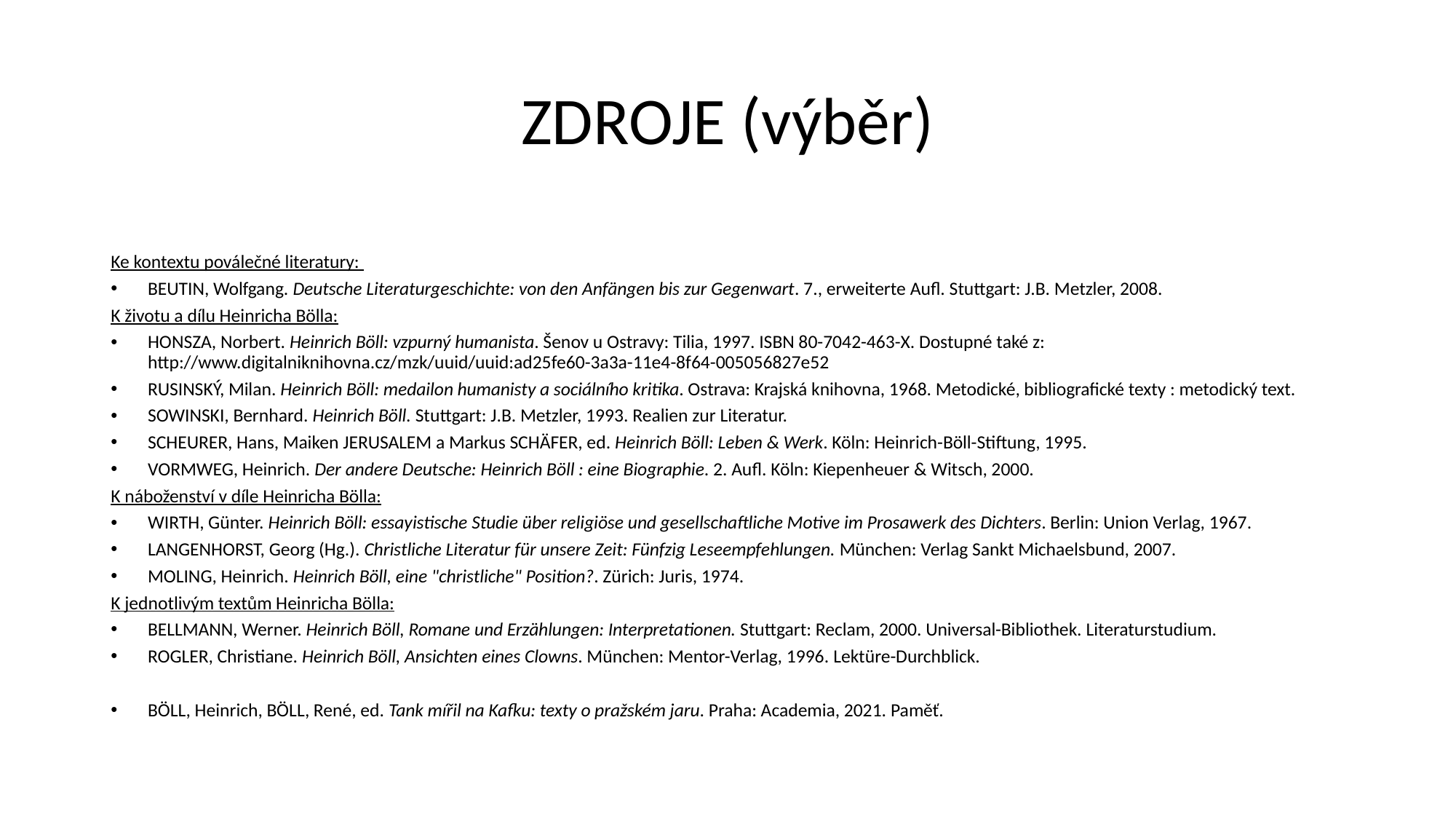

# ZDROJE (výběr)

Ke kontextu poválečné literatury:
BEUTIN, Wolfgang. Deutsche Literaturgeschichte: von den Anfängen bis zur Gegenwart. 7., erweiterte Aufl. Stuttgart: J.B. Metzler, 2008.
K životu a dílu Heinricha Bölla:
HONSZA, Norbert. Heinrich Böll: vzpurný humanista. Šenov u Ostravy: Tilia, 1997. ISBN 80-7042-463-X. Dostupné také z: http://www.digitalniknihovna.cz/mzk/uuid/uuid:ad25fe60-3a3a-11e4-8f64-005056827e52
RUSINSKÝ, Milan. Heinrich Böll: medailon humanisty a sociálního kritika. Ostrava: Krajská knihovna, 1968. Metodické, bibliografické texty : metodický text.
SOWINSKI, Bernhard. Heinrich Böll. Stuttgart: J.B. Metzler, 1993. Realien zur Literatur.
SCHEURER, Hans, Maiken JERUSALEM a Markus SCHÄFER, ed. Heinrich Böll: Leben & Werk. Köln: Heinrich-Böll-Stiftung, 1995.
VORMWEG, Heinrich. Der andere Deutsche: Heinrich Böll : eine Biographie. 2. Aufl. Köln: Kiepenheuer & Witsch, 2000.
K náboženství v díle Heinricha Bölla:
WIRTH, Günter. Heinrich Böll: essayistische Studie über religiöse und gesellschaftliche Motive im Prosawerk des Dichters. Berlin: Union Verlag, 1967.
LANGENHORST, Georg (Hg.). Christliche Literatur für unsere Zeit: Fünfzig Leseempfehlungen. München: Verlag Sankt Michaelsbund, 2007.
MOLING, Heinrich. Heinrich Böll, eine "christliche" Position?. Zürich: Juris, 1974.
K jednotlivým textům Heinricha Bölla:
BELLMANN, Werner. Heinrich Böll, Romane und Erzählungen: Interpretationen. Stuttgart: Reclam, 2000. Universal-Bibliothek. Literaturstudium.
ROGLER, Christiane. Heinrich Böll, Ansichten eines Clowns. München: Mentor-Verlag, 1996. Lektüre-Durchblick.

BÖLL, Heinrich, BÖLL, René, ed. Tank mířil na Kafku: texty o pražském jaru. Praha: Academia, 2021. Paměť.